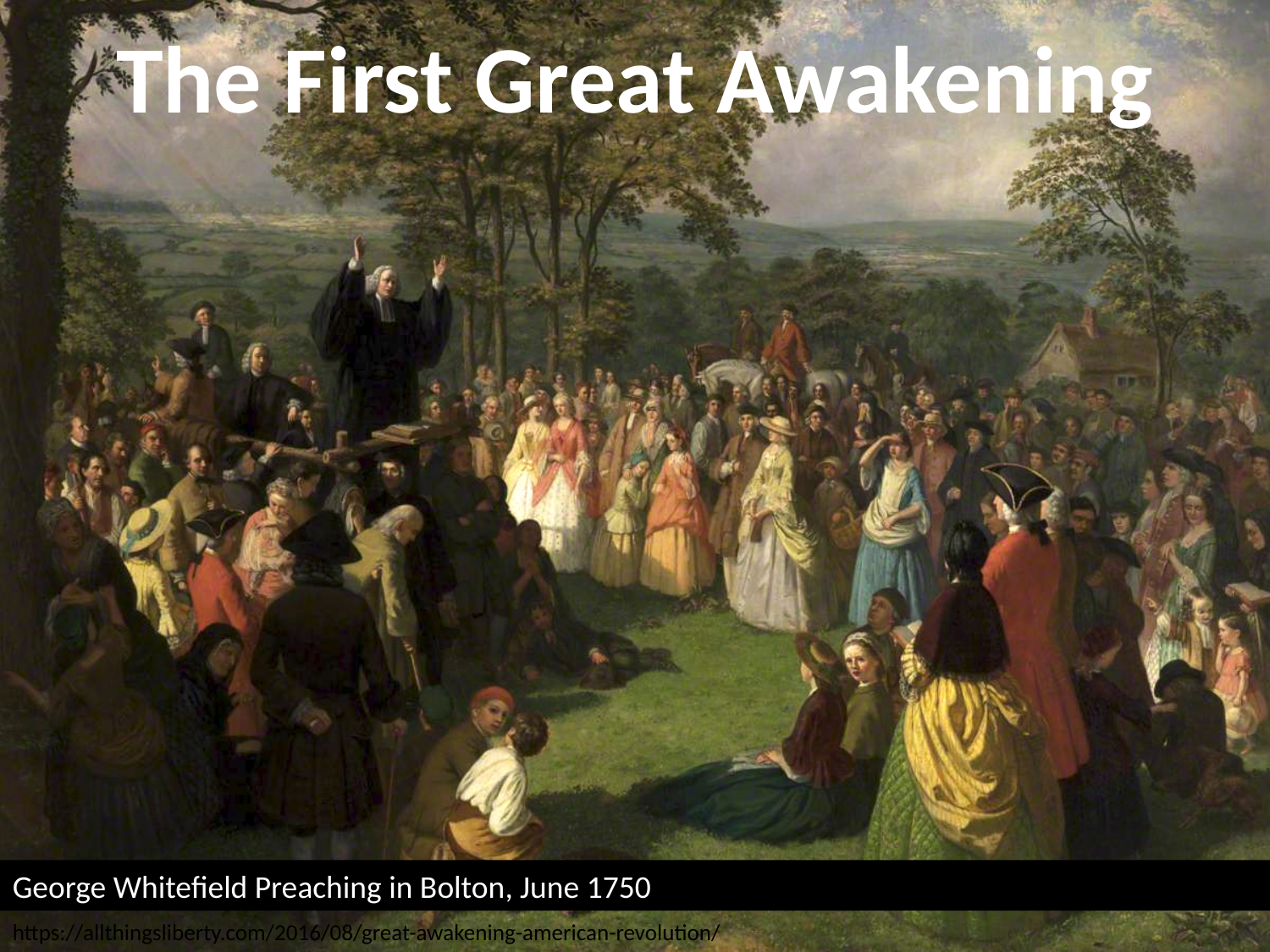

# The First Great Awakening
George Whitefield Preaching in Bolton, June 1750
https://allthingsliberty.com/2016/08/great-awakening-american-revolution/